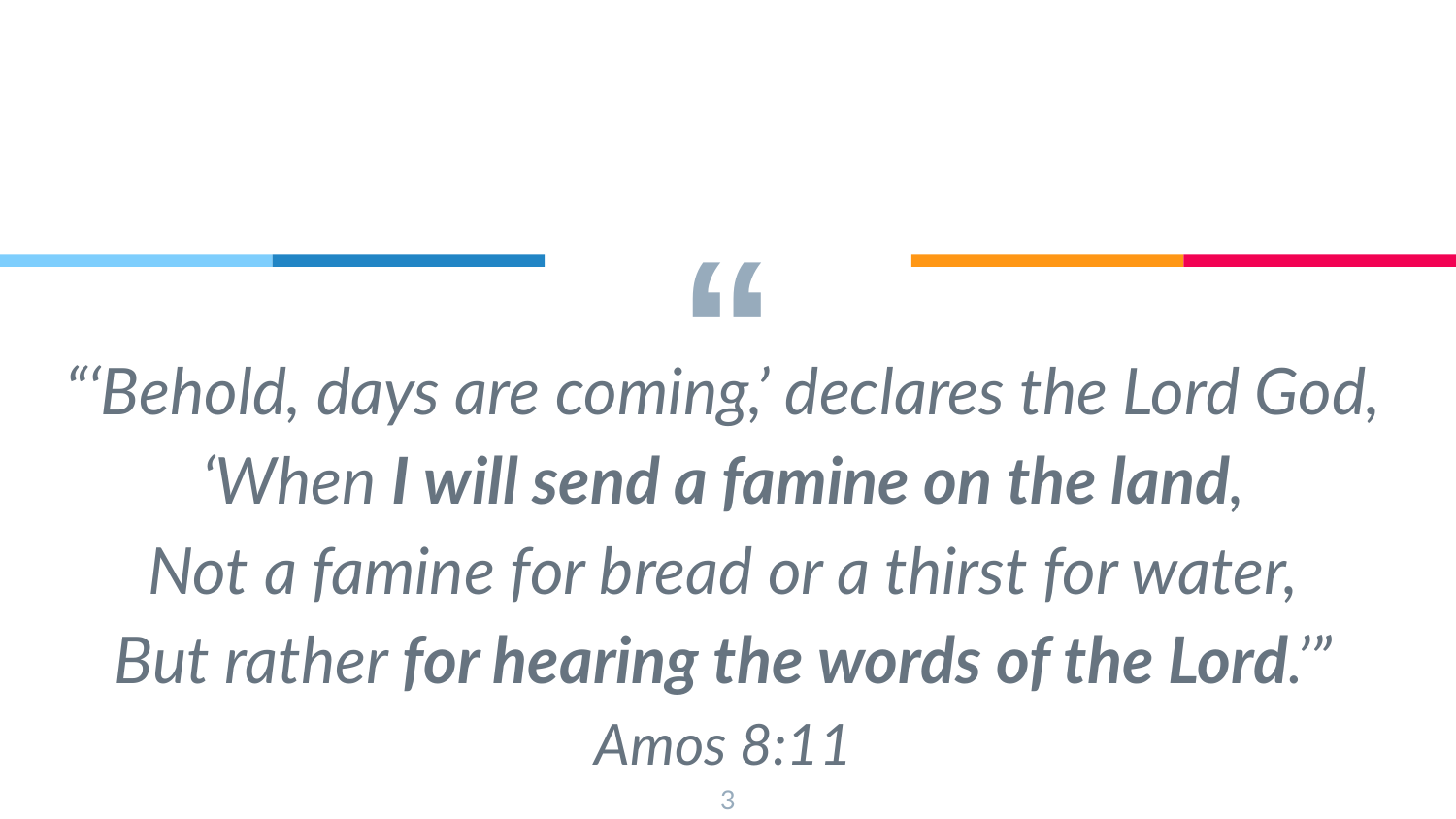

“‘Behold, days are coming,’ declares the Lord God,
‘When I will send a famine on the land,
Not a famine for bread or a thirst for water,
But rather for hearing the words of the Lord.’”
Amos 8:11
3